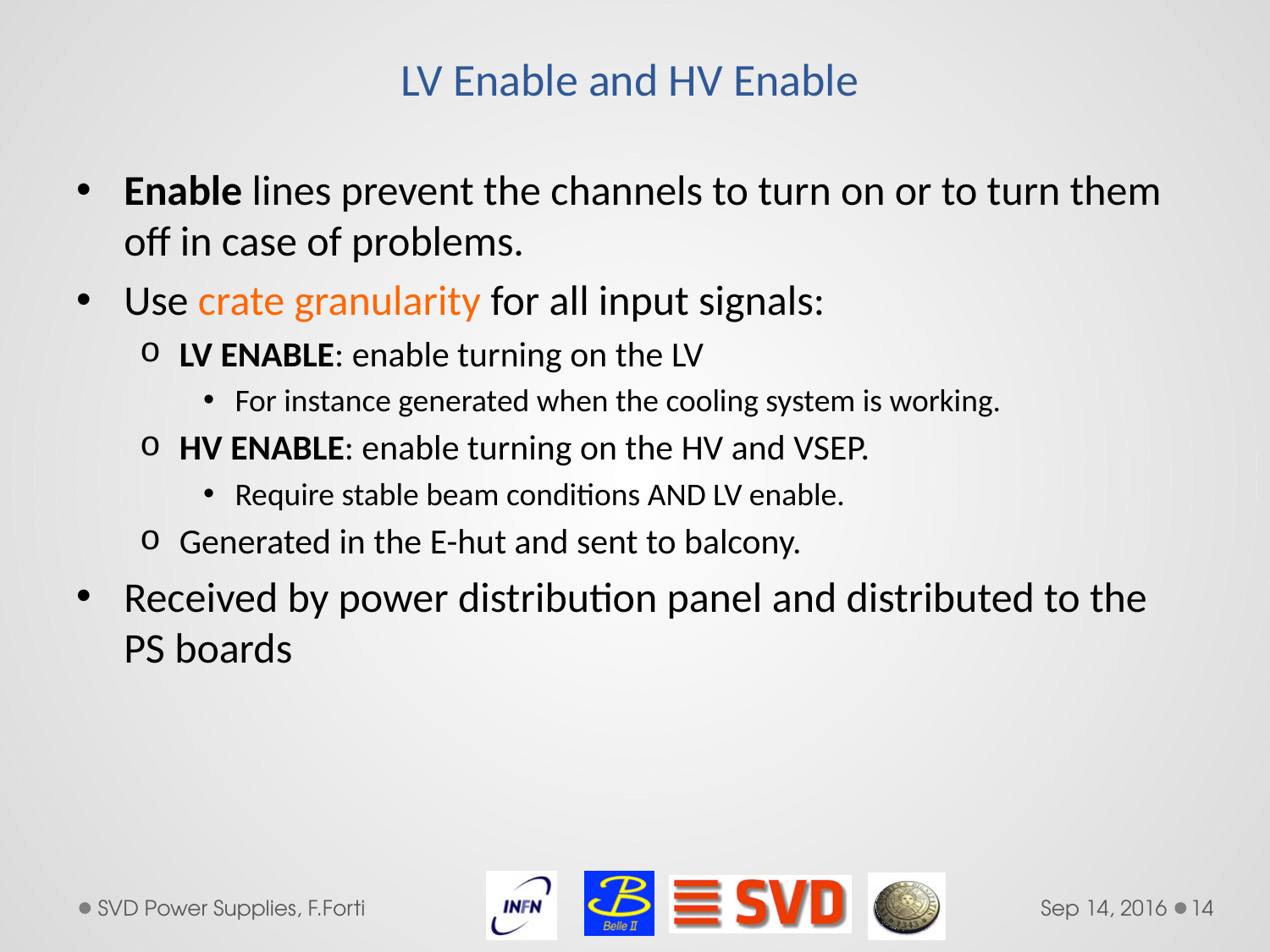

# LV Enable and HV Enable
Enable lines prevent the channels to turn on or to turn them off in case of problems.
Use crate granularity for all input signals:
LV ENABLE: enable turning on the LV
For instance generated when the cooling system is working.
HV ENABLE: enable turning on the HV and VSEP.
Require stable beam conditions AND LV enable.
Generated in the E-hut and sent to balcony.
Received by power distribution panel and distributed to the PS boards

SVD Power Supplies, F.Forti
Sep 14, 2016
14